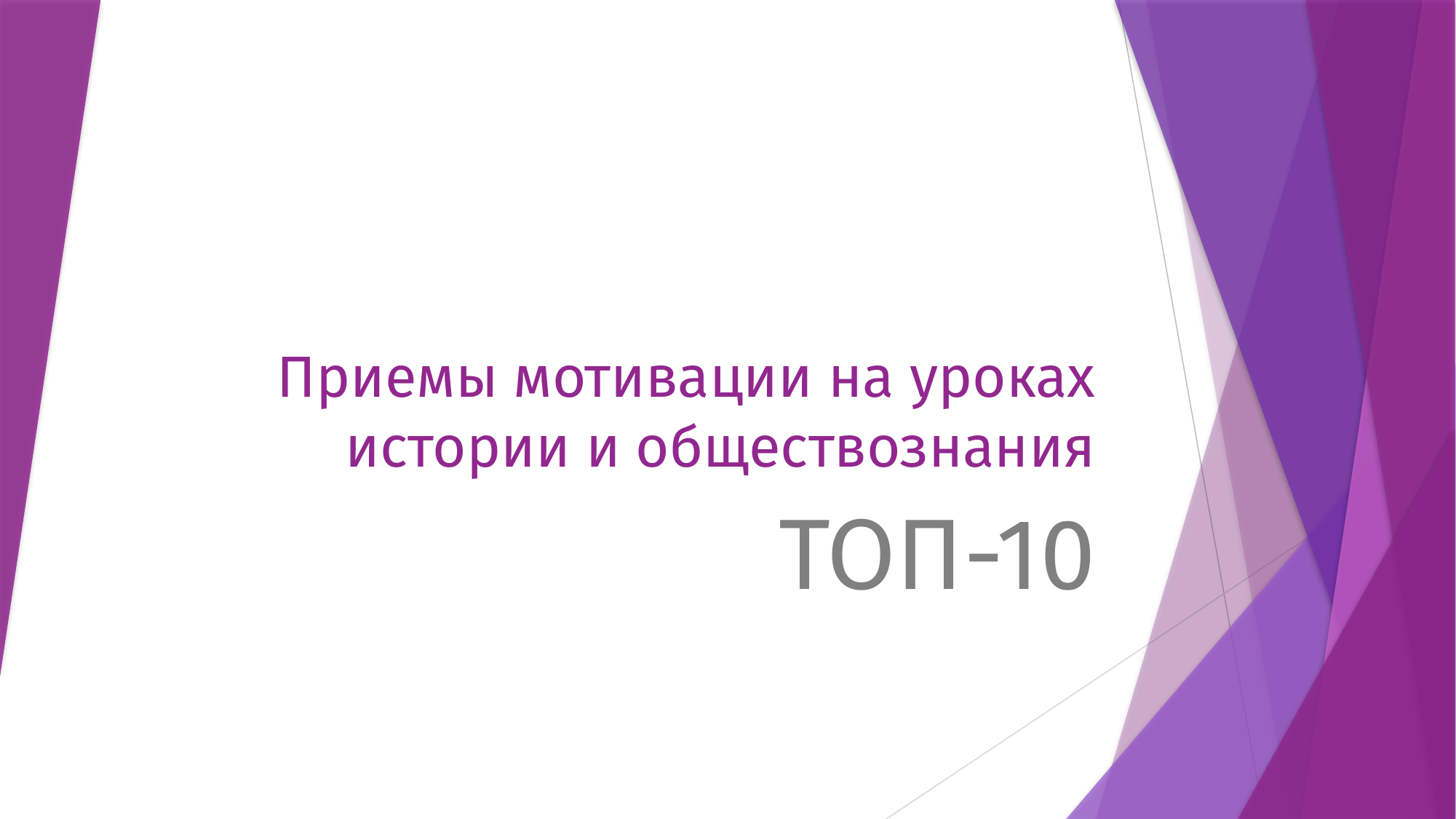

# Приемы мотивации на уроках истории и обществознания
ТОП-10